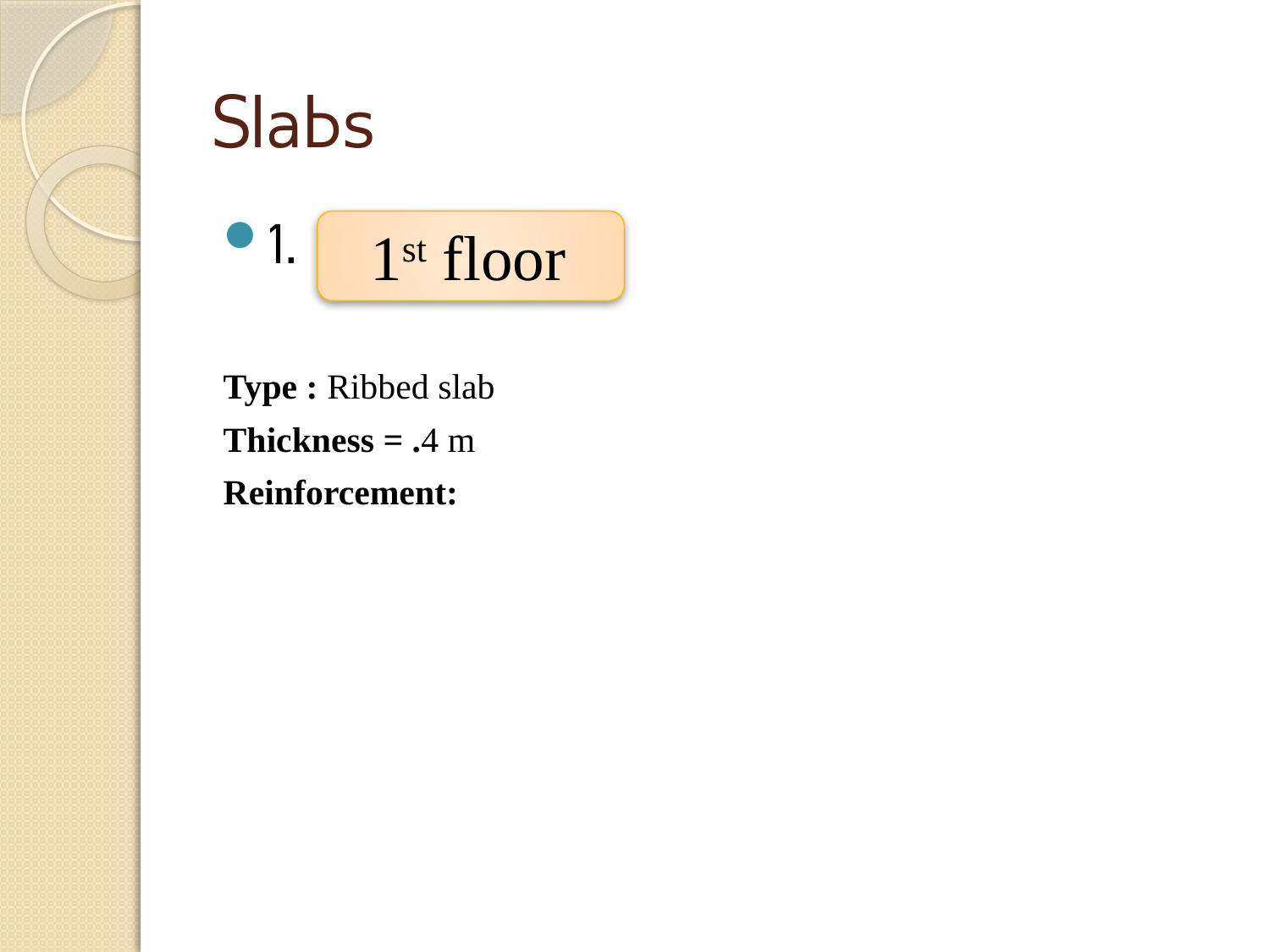

# Slabs
1.

Type : Ribbed slab
Thickness = .4 m
Reinforcement:

1st floor